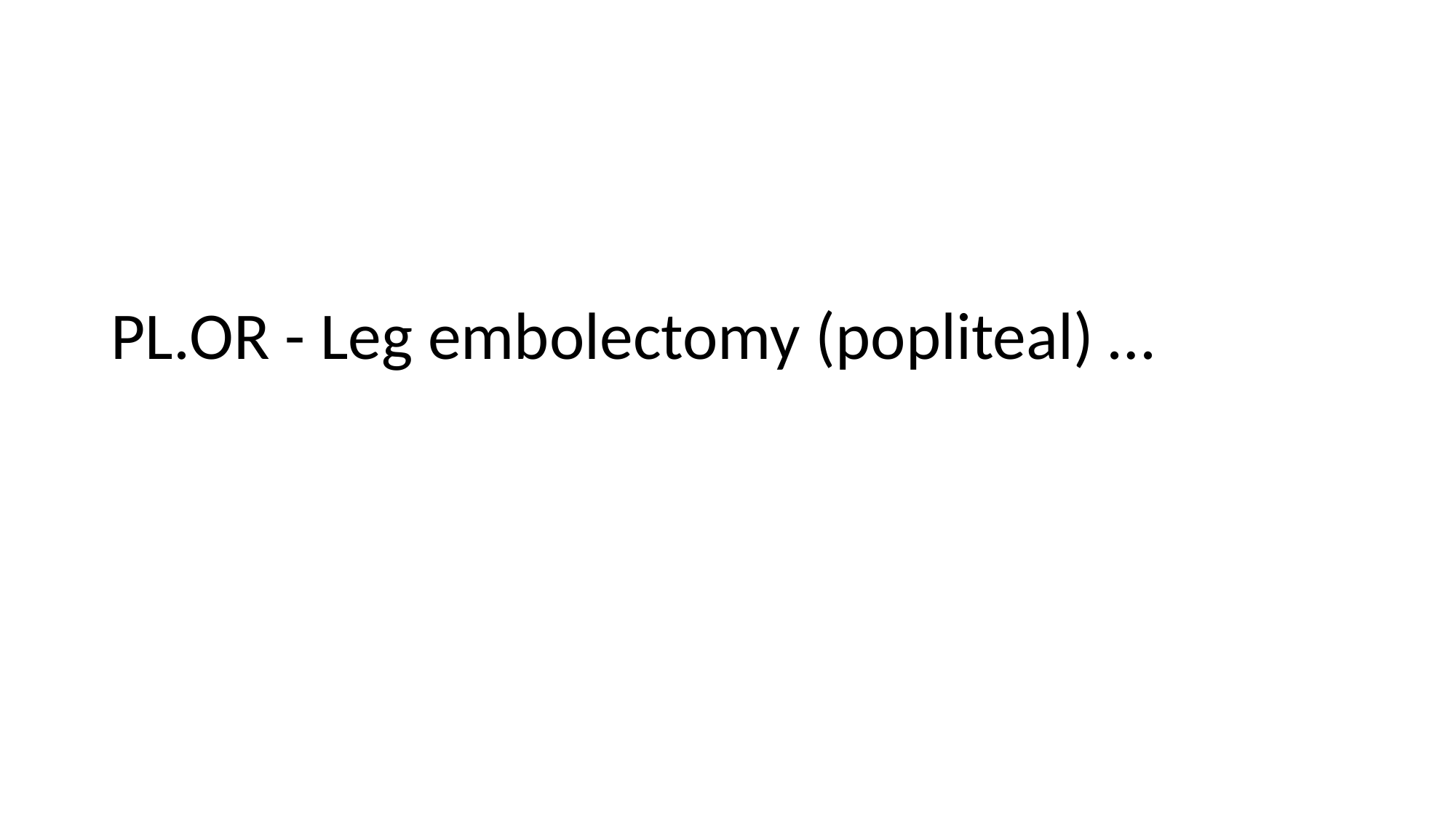

# PL.OR - Leg embolectomy (popliteal) …